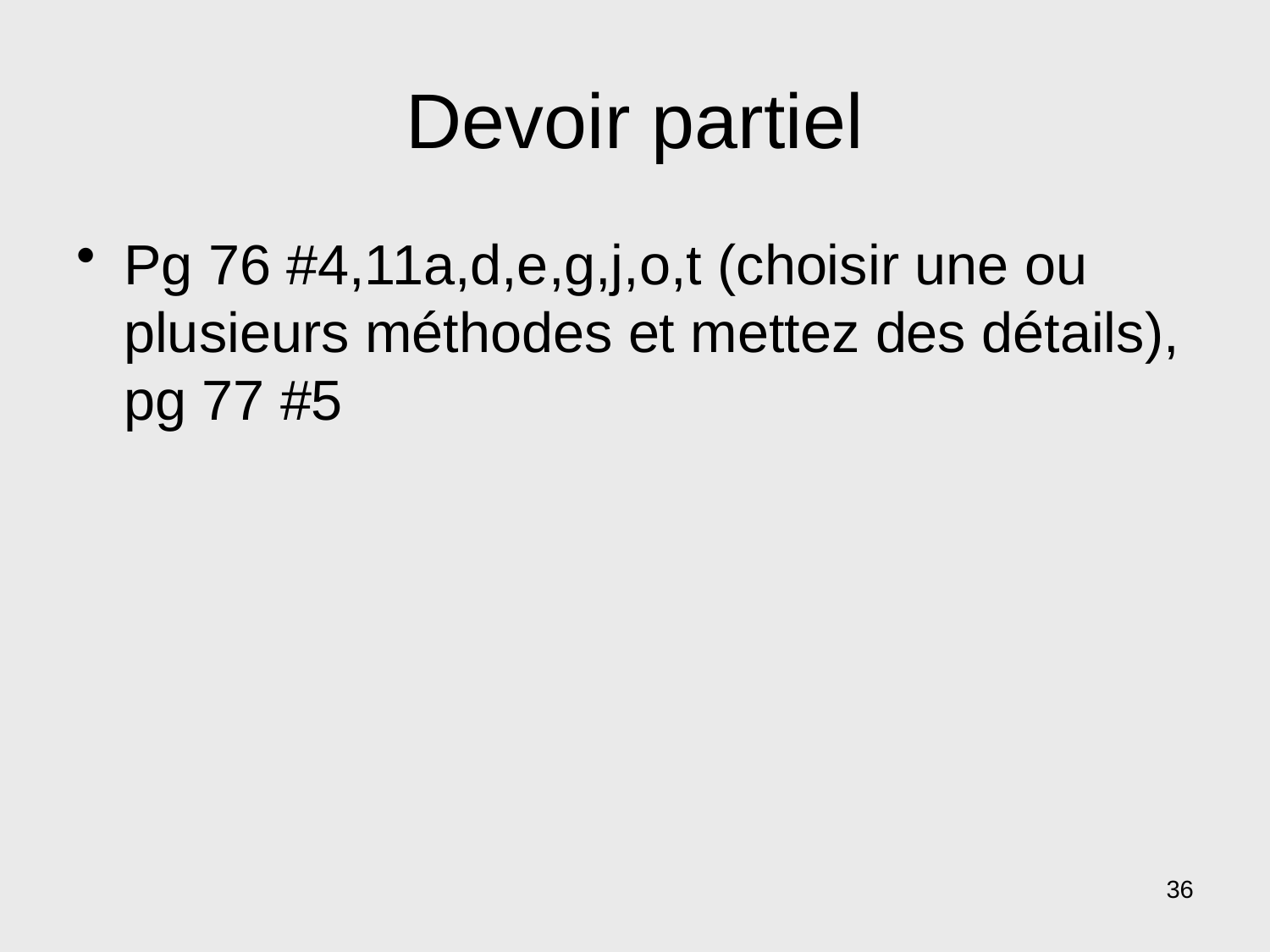

# Devoir partiel
Pg 76 #4,11a,d,e,g,j,o,t (choisir une ou plusieurs méthodes et mettez des détails), pg 77 #5
36